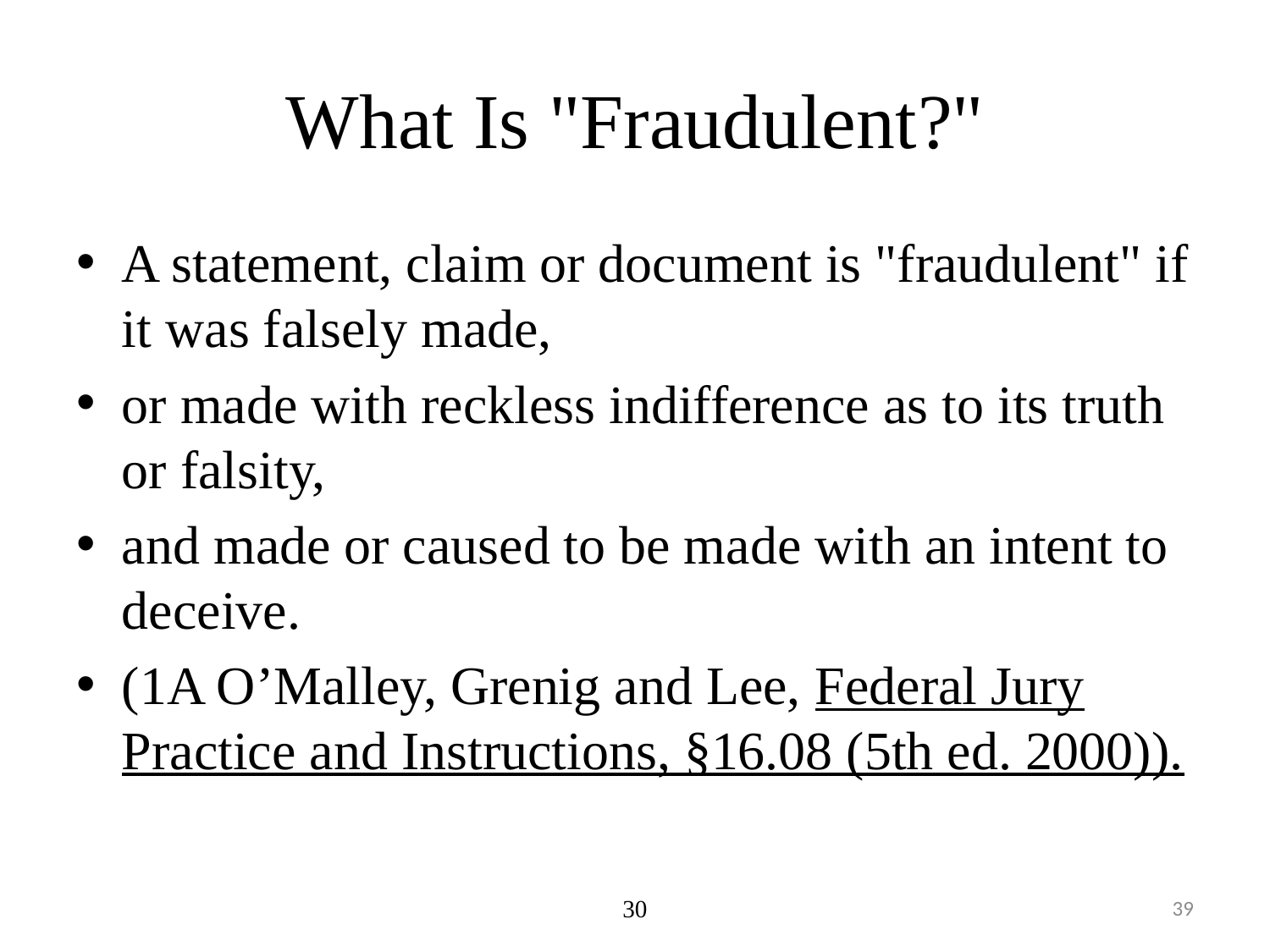

# What Is "Fraudulent?"
A statement, claim or document is "fraudulent" if it was falsely made,
or made with reckless indifference as to its truth or falsity,
and made or caused to be made with an intent to deceive.
(1A O’Malley, Grenig and Lee, Federal Jury Practice and Instructions, §16.08 (5th ed. 2000)).
30
39